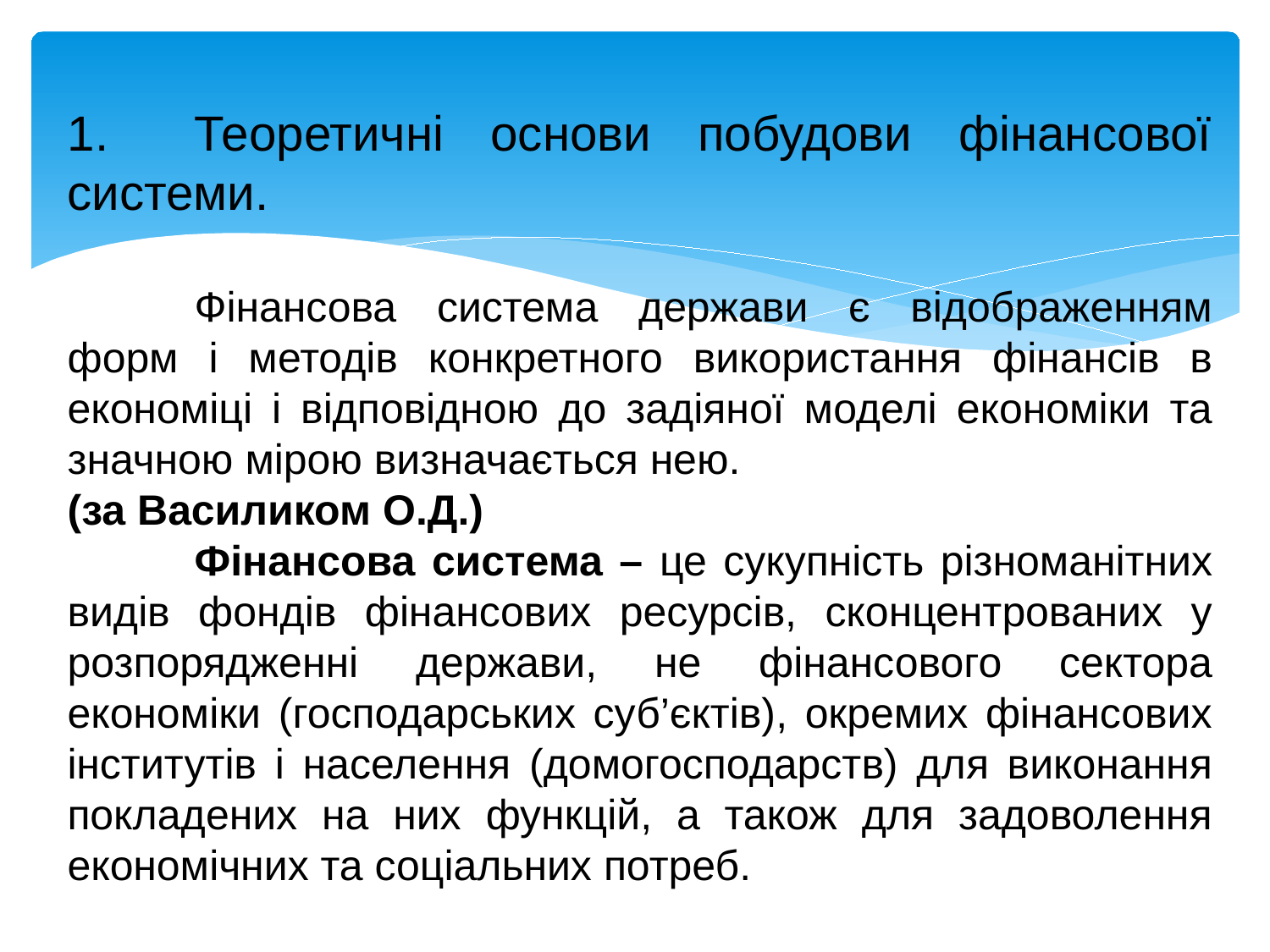

1.	Теоретичні основи побудови фінансової системи.

	Фінансова система держави є відображенням форм і методів конкретного використання фінансів в економіці і відповідною до задіяної моделі економіки та значною мірою визначається нею.
(за Василиком О.Д.)
	Фінансова система – це сукупність різноманітних видів фондів фінансових ресурсів, сконцентрованих у розпорядженні держави, не фінансового сектора економіки (господарських суб’єктів), окремих фінансових інститутів і населення (домогосподарств) для виконання покладених на них функцій, а також для задоволення економічних та соціальних потреб.